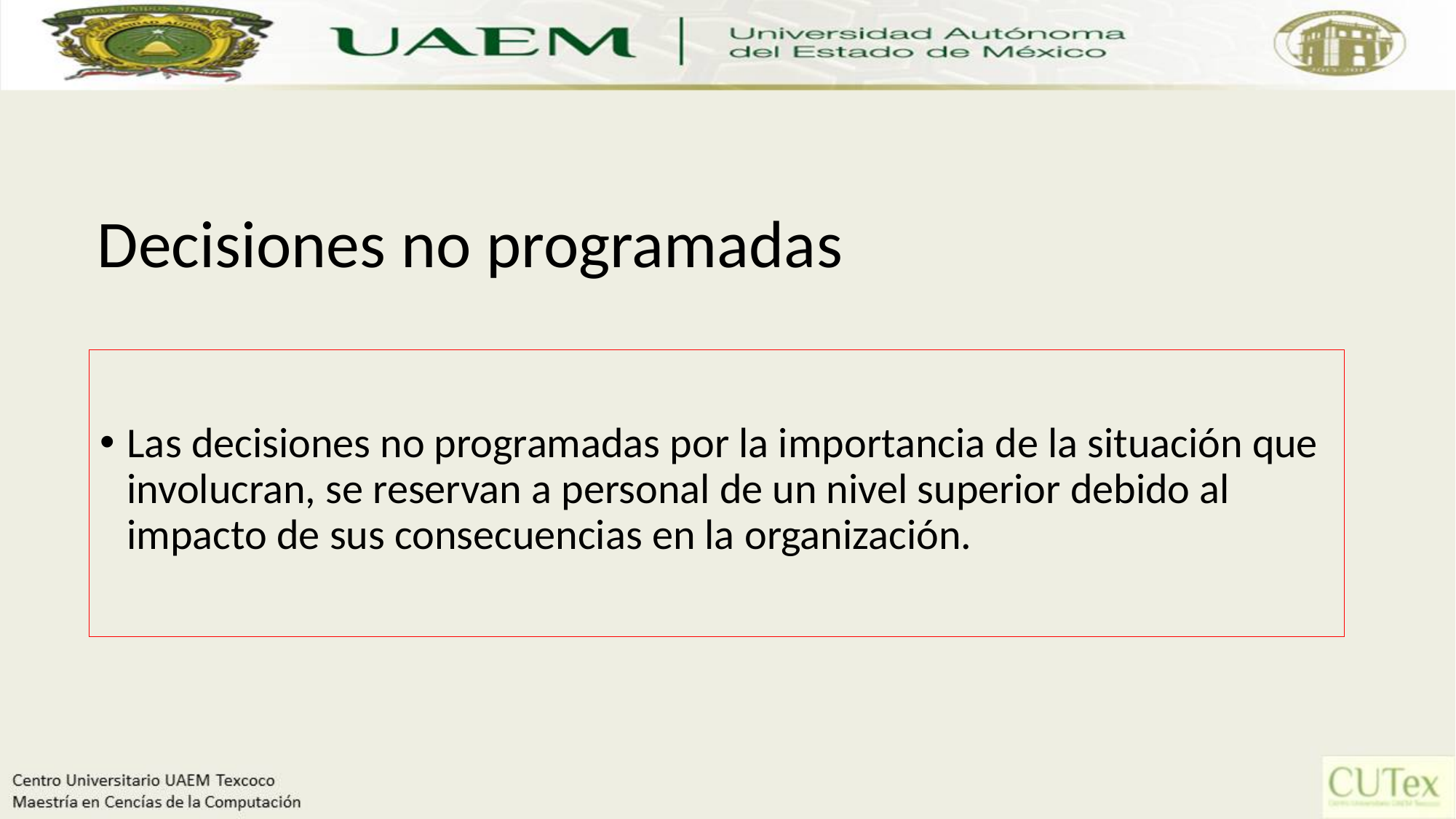

# Decisiones no programadas

Las decisiones no programadas por la importancia de la situación que involucran, se reservan a personal de un nivel superior debido al impacto de sus consecuencias en la organización.